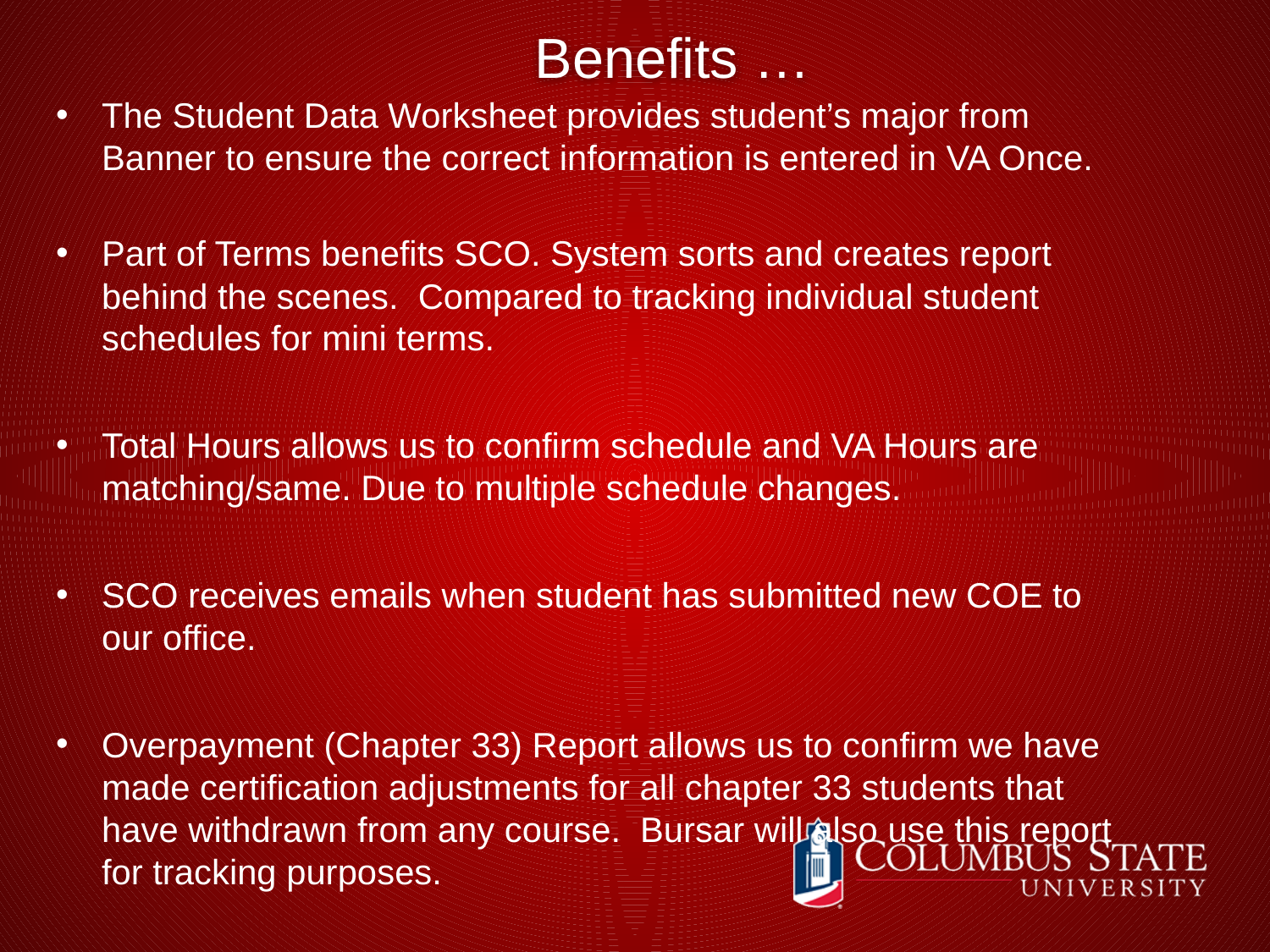

# Benefits …
The Student Data Worksheet provides student’s major from Banner to ensure the correct information is entered in VA Once.

Part of Terms benefits SCO. System sorts and creates report behind the scenes.  Compared to tracking individual student schedules for mini terms.

Total Hours allows us to confirm schedule and VA Hours are matching/same. Due to multiple schedule changes.

SCO receives emails when student has submitted new COE to our office.

Overpayment (Chapter 33) Report allows us to confirm we have made certification adjustments for all chapter 33 students that have withdrawn from any course.  Bursar will also use this report for tracking purposes.